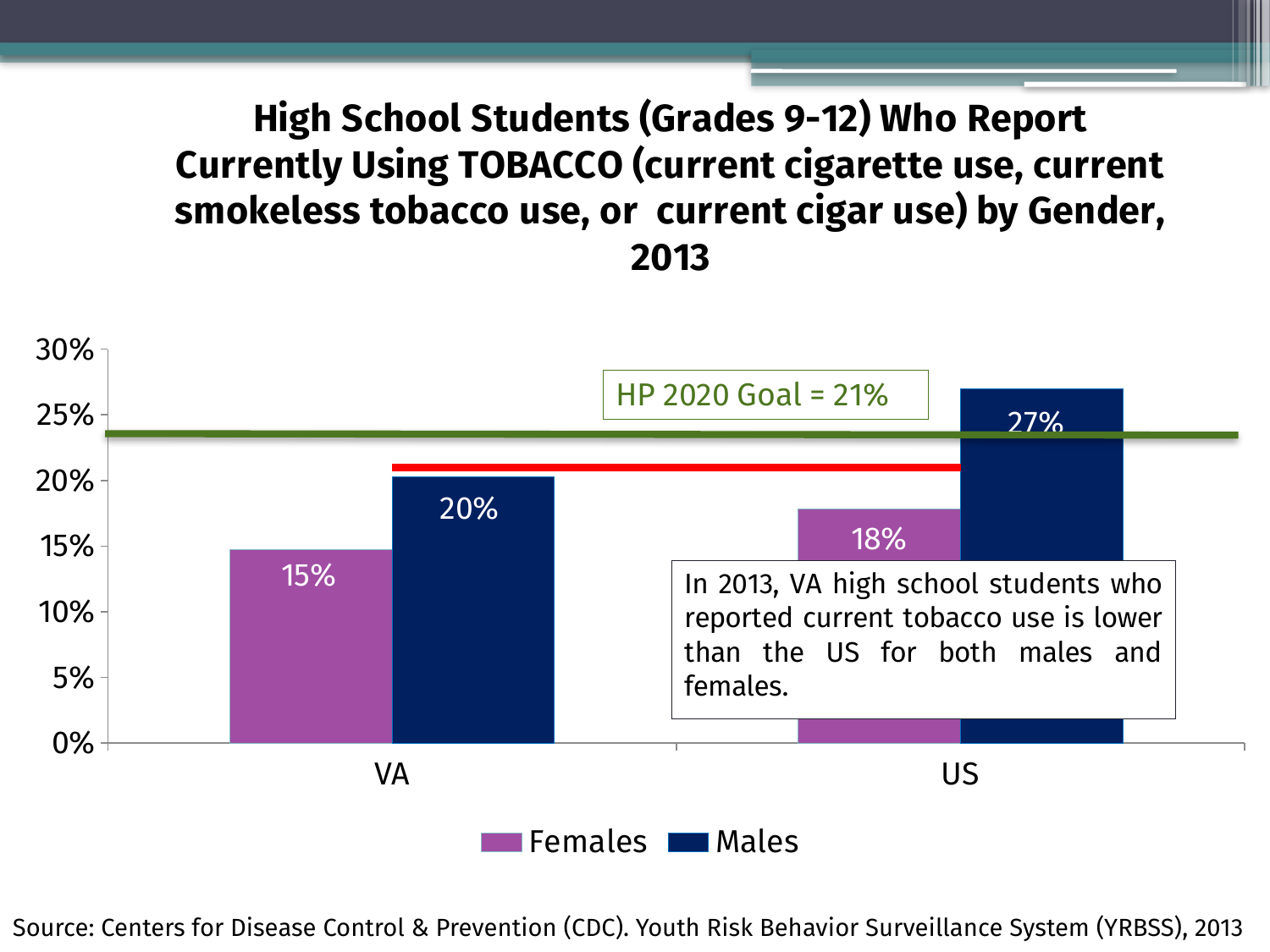

### Chart: High School Students (Grades 9-12) Who Report Currently Using TOBACCO (current cigarette use, current smokeless tobacco use, or  current cigar use) by Gender, 2013

| Category |  |  | HP 2020 Goal = |
|---|---|---|---|
| VA | 0.147 | 0.203 | 0.21 |
| US | 0.178 | 0.27 | 0.21 |
Source: Centers for Disease Control & Prevention (CDC). Youth Risk Behavior Surveillance System (YRBSS), 2013